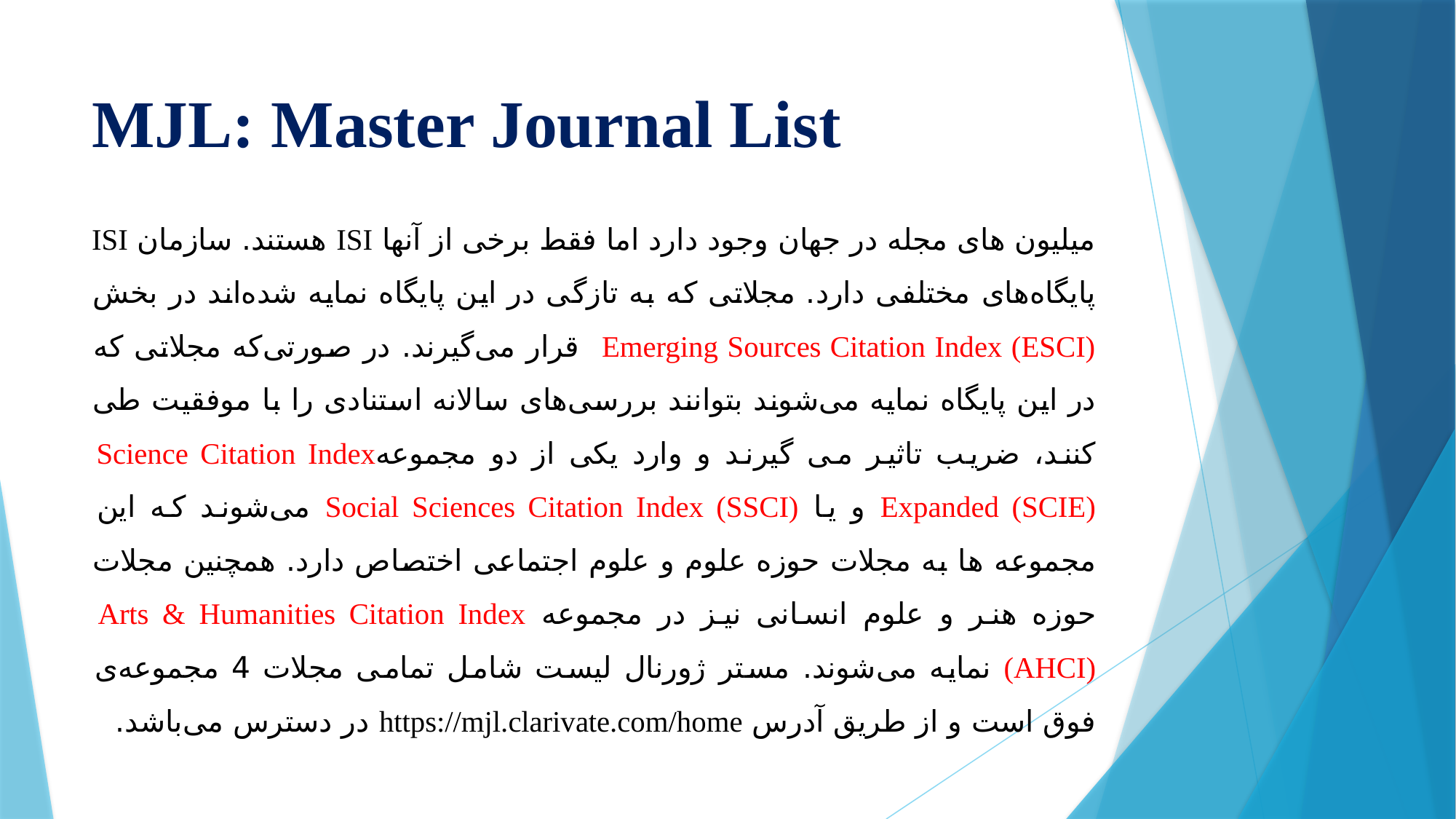

# MJL: Master Journal List
میلیون های مجله در جهان وجود دارد اما فقط برخی از آنها ISI هستند. سازمان ISI پایگاه‌های مختلفی دارد. مجلاتی که به تازگی در این پایگاه نمایه شده‌اند در بخش Emerging Sources Citation Index (ESCI)  قرار می‌گیرند. در صورتی‌که مجلاتی که در این پایگاه نمایه می‌شوند بتوانند بررسی‌های سالانه استنادی را با موفقیت طی کنند، ضریب تاثیر می گیرند و وارد یکی از دو مجموعهScience Citation Index Expanded (SCIE) و یا Social Sciences Citation Index (SSCI) می‌شوند که این مجموعه ها به مجلات حوزه علوم و علوم اجتماعی اختصاص دارد. همچنین مجلات حوزه هنر و علوم انسانی نیز در مجموعه Arts & Humanities Citation Index (AHCI) نمایه می‌شوند. مستر ژورنال لیست شامل تمامی مجلات 4 مجموعه‌ی فوق است و از طریق آدرس https://mjl.clarivate.com/home در دسترس می‌باشد.